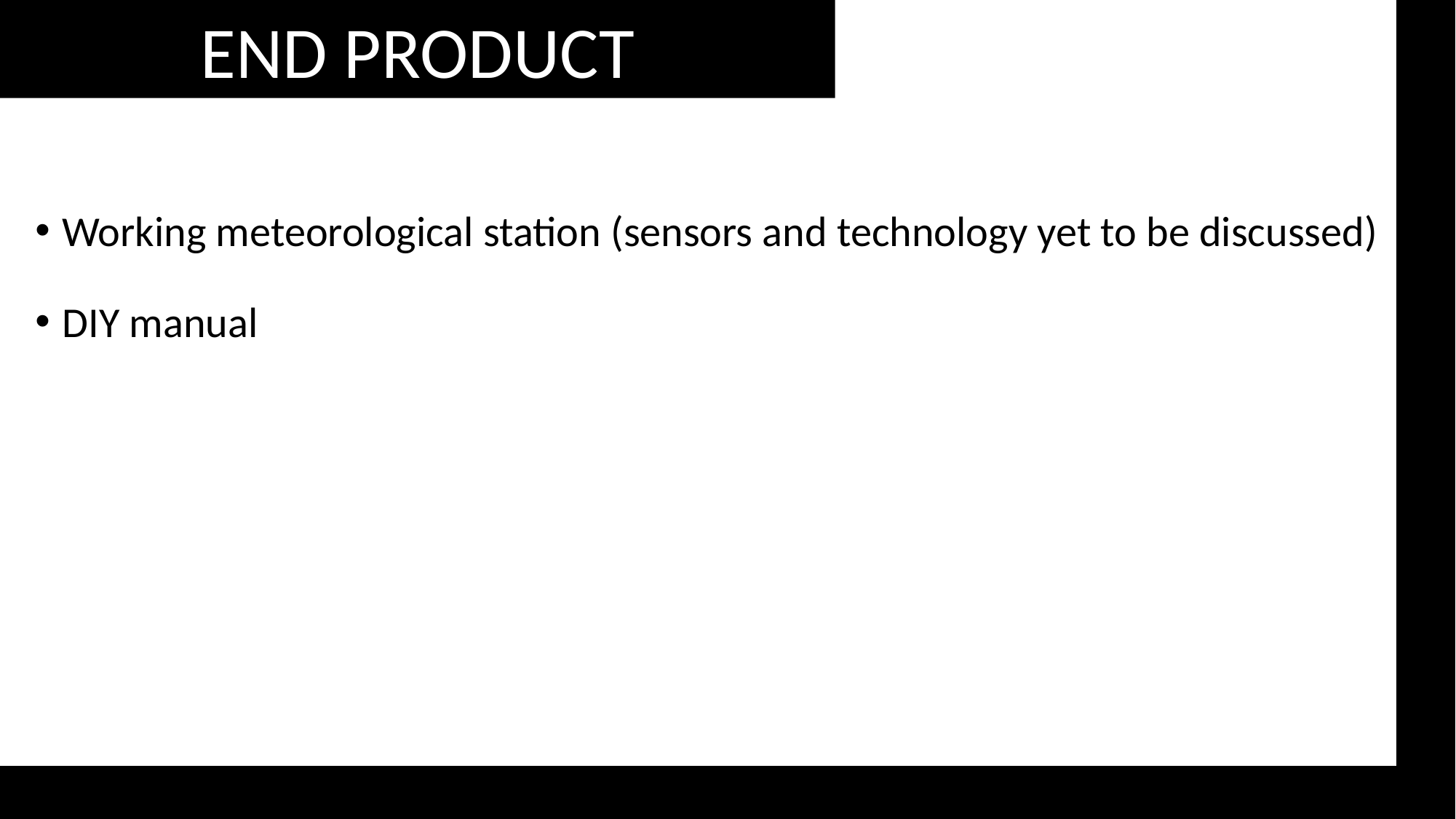

END PRODUCT

Working meteorological station (sensors and technology yet to be discussed)
DIY manual